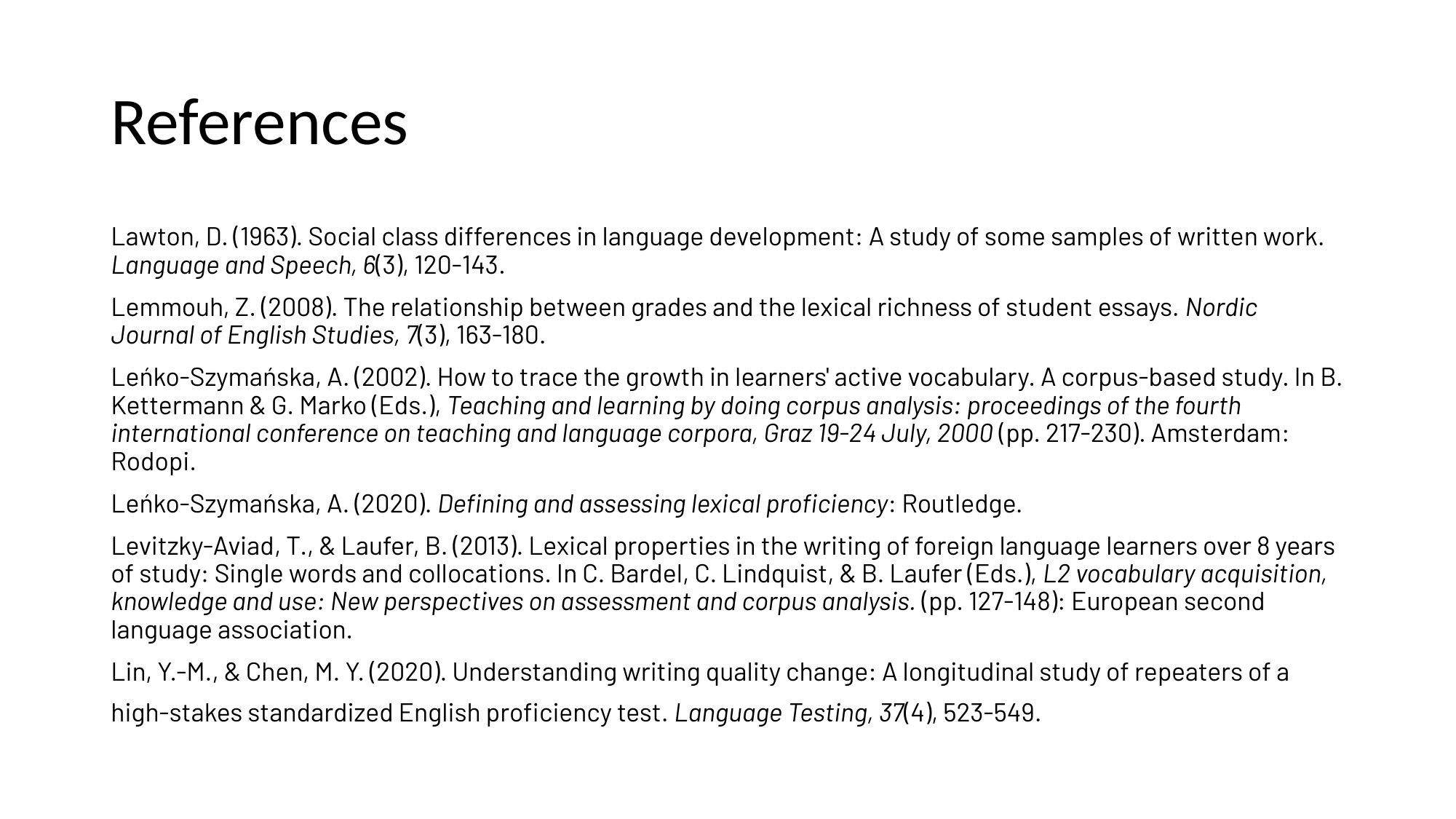

# References
Lawton, D. (1963). Social class differences in language development: A study of some samples of written work. Language and Speech, 6(3), 120-143.
Lemmouh, Z. (2008). The relationship between grades and the lexical richness of student essays. Nordic Journal of English Studies, 7(3), 163-180.
Leńko-Szymańska, A. (2002). How to trace the growth in learners' active vocabulary. A corpus-based study. In B. Kettermann & G. Marko (Eds.), Teaching and learning by doing corpus analysis: proceedings of the fourth international conference on teaching and language corpora, Graz 19-24 July, 2000 (pp. 217-230). Amsterdam: Rodopi.
Leńko-Szymańska, A. (2020). Defining and assessing lexical proficiency: Routledge.
Levitzky-Aviad, T., & Laufer, B. (2013). Lexical properties in the writing of foreign language learners over 8 years of study: Single words and collocations. In C. Bardel, C. Lindquist, & B. Laufer (Eds.), L2 vocabulary acquisition, knowledge and use: New perspectives on assessment and corpus analysis. (pp. 127-148): European second language association.
Lin, Y.-M., & Chen, M. Y. (2020). Understanding writing quality change: A longitudinal study of repeaters of a high-stakes standardized English proficiency test. Language Testing, 37(4), 523-549.